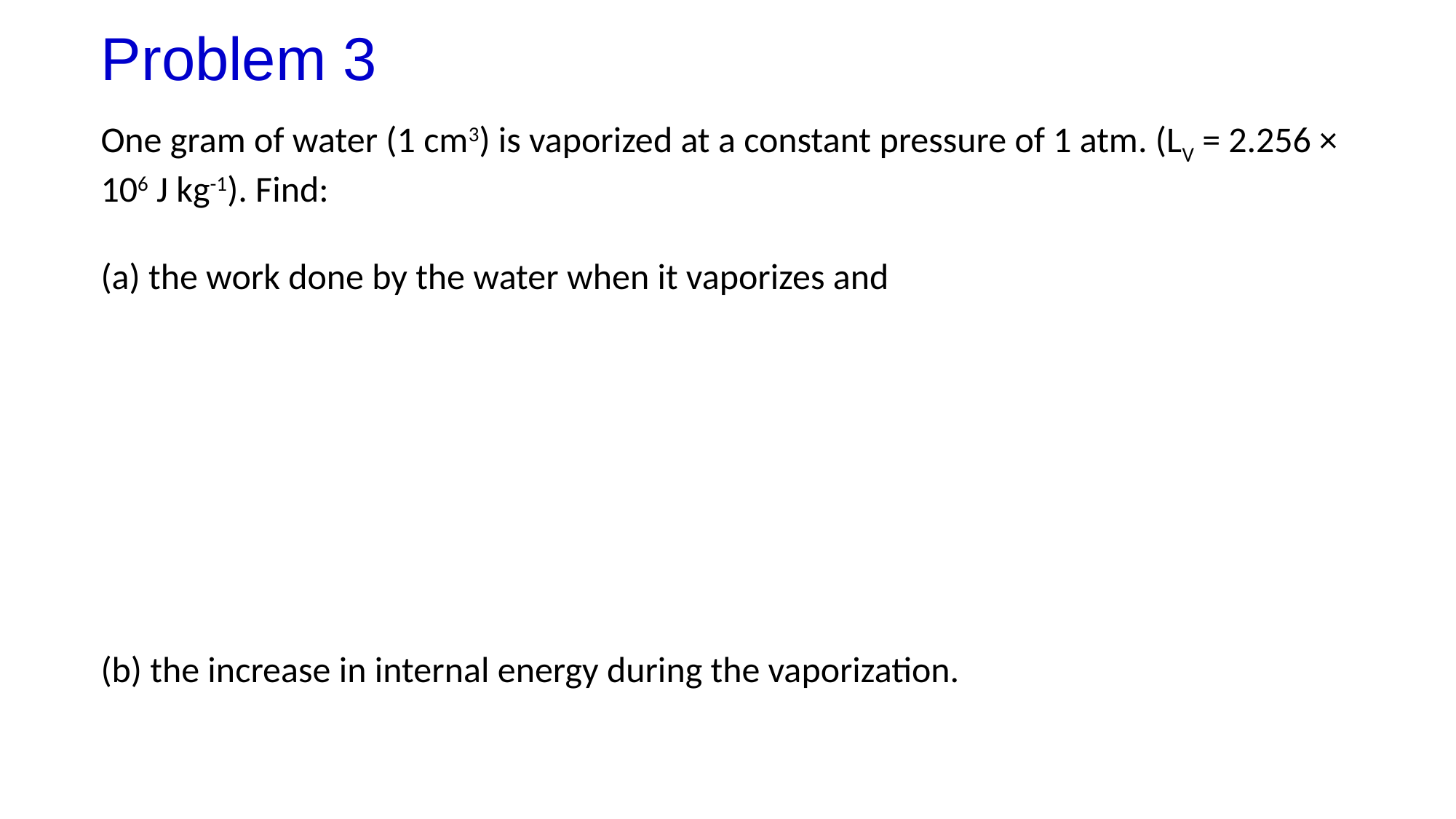

Problem 3
One gram of water (1 cm3) is vaporized at a constant pressure of 1 atm. (LV = 2.256 × 106 J kg-1). Find:

(a) the work done by the water when it vaporizes and

(b) the increase in internal energy during the vaporization.